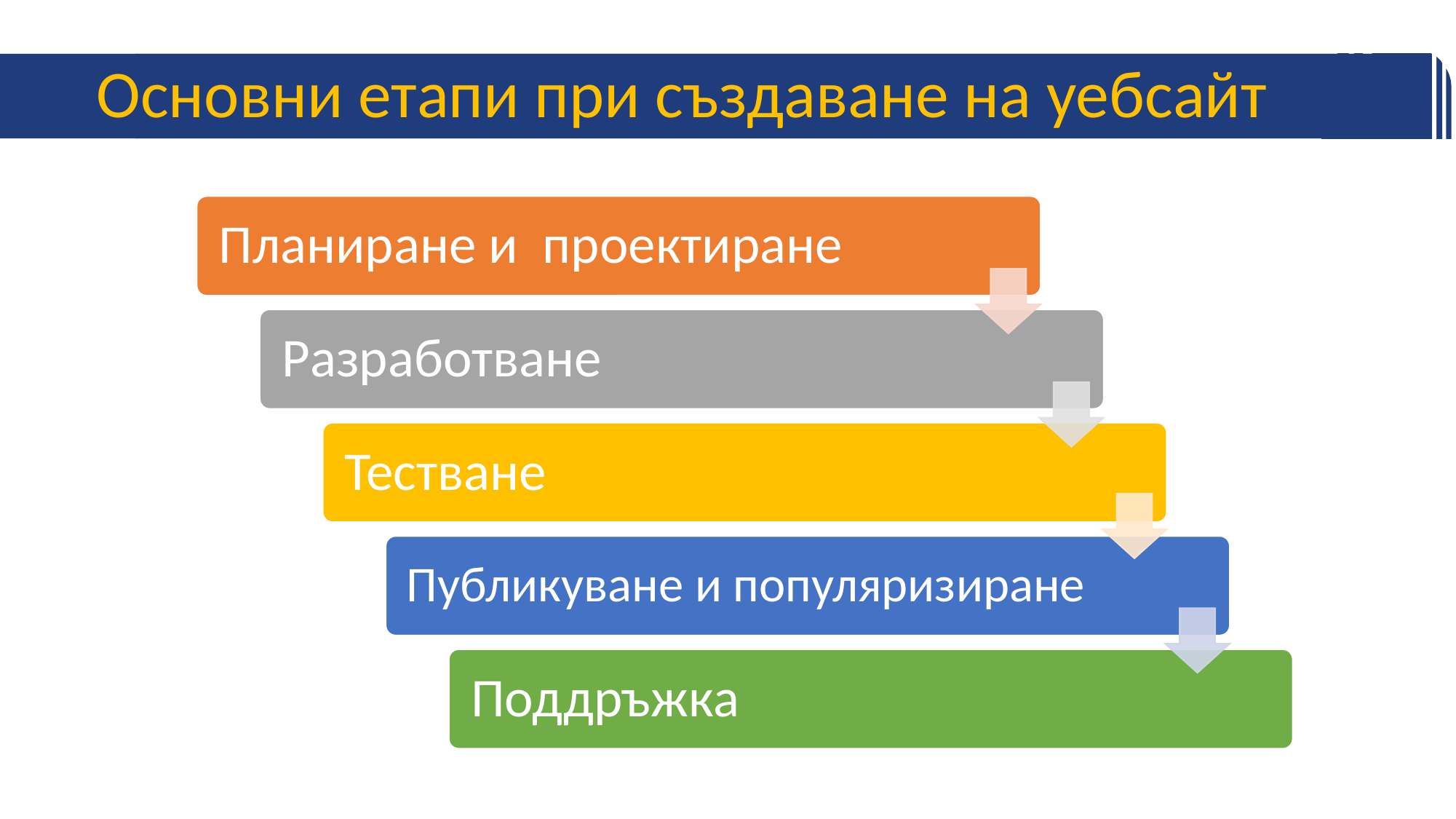

# Основни етапи при създаване на уебсайт
Планиране и  проектиране
Разработване
Тестване
Публикуване и популяризиране
Поддръжка